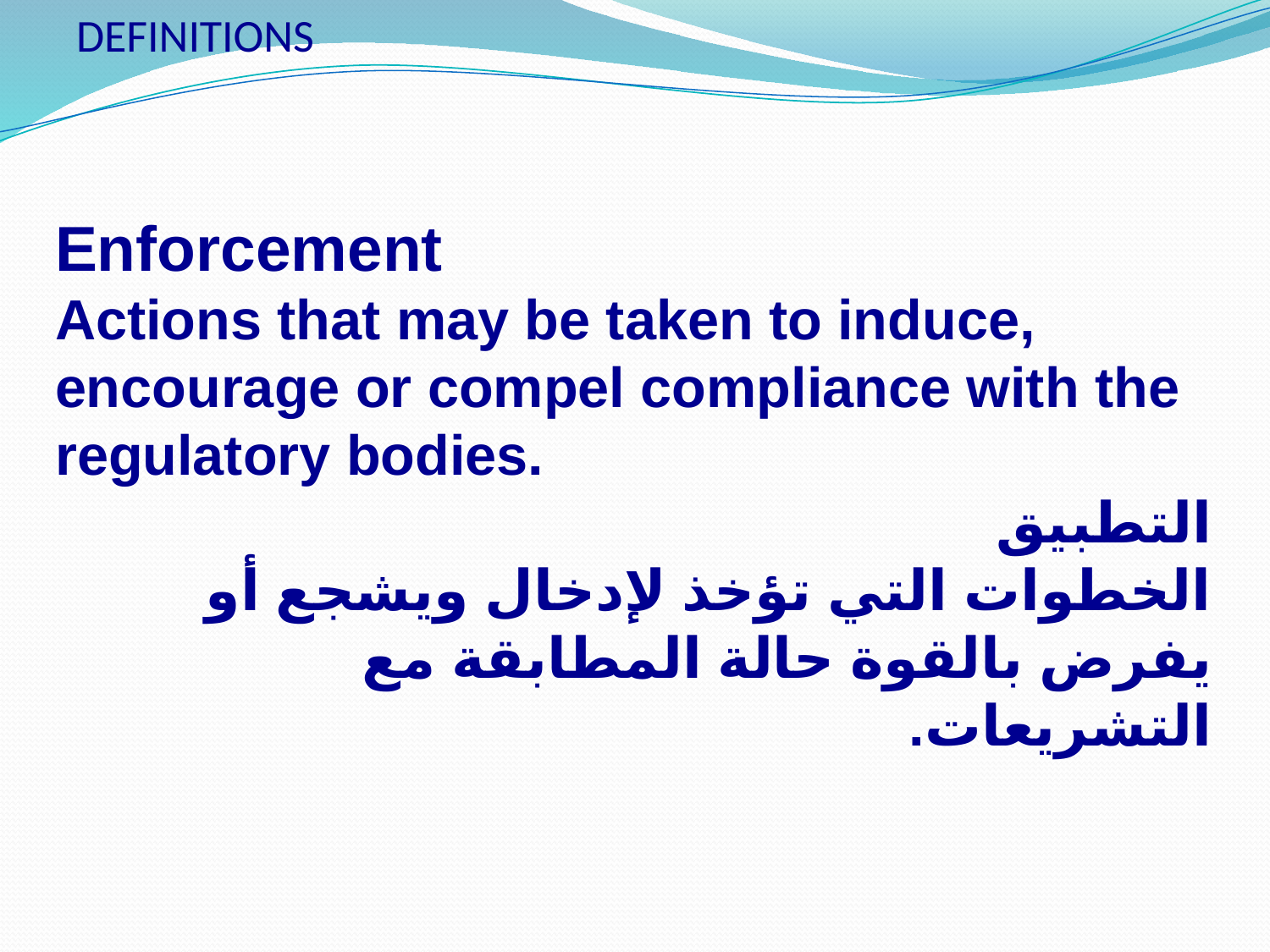

# DEFINITIONS
Enforcement
Actions that may be taken to induce, encourage or compel compliance with the regulatory bodies.
التطبيق
الخطوات التي تؤخذ لإدخال ويشجع أو يفرض بالقوة حالة المطابقة مع التشريعات.